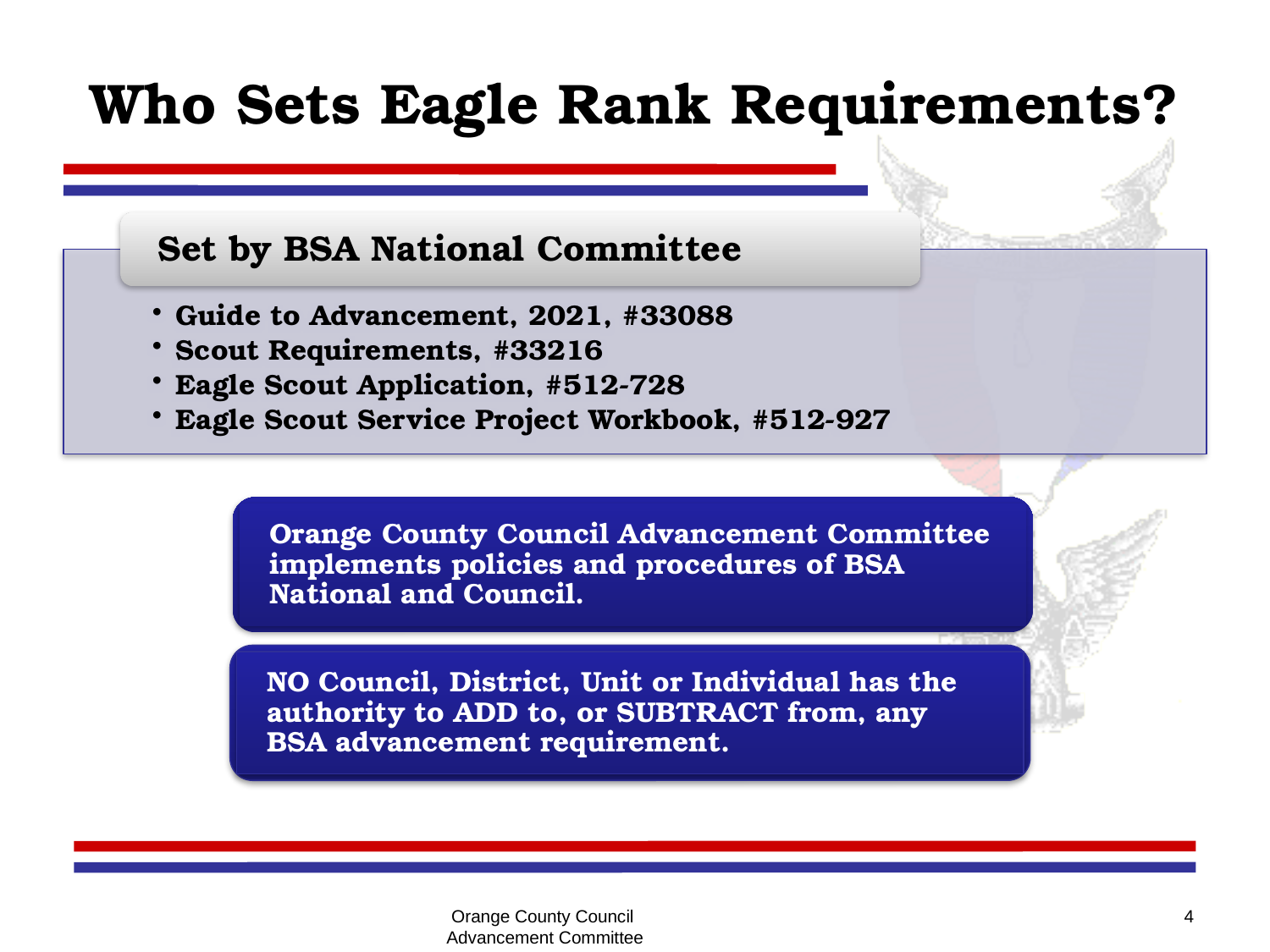

# Who Sets Eagle Rank Requirements?
Guide to Advancement, 2021, #33088
Scout Requirements, #33216
Eagle Scout Application, #512-728
Eagle Scout Service Project Workbook, #512-927
Set by BSA National Committee

Orange County Council Advancement Committee implements policies and procedures of BSA National and Council.

NO Council, District, Unit or Individual has the authority to ADD to, or SUBTRACT from, any BSA advancement requirement.
Orange County Council
Advancement Committee

4